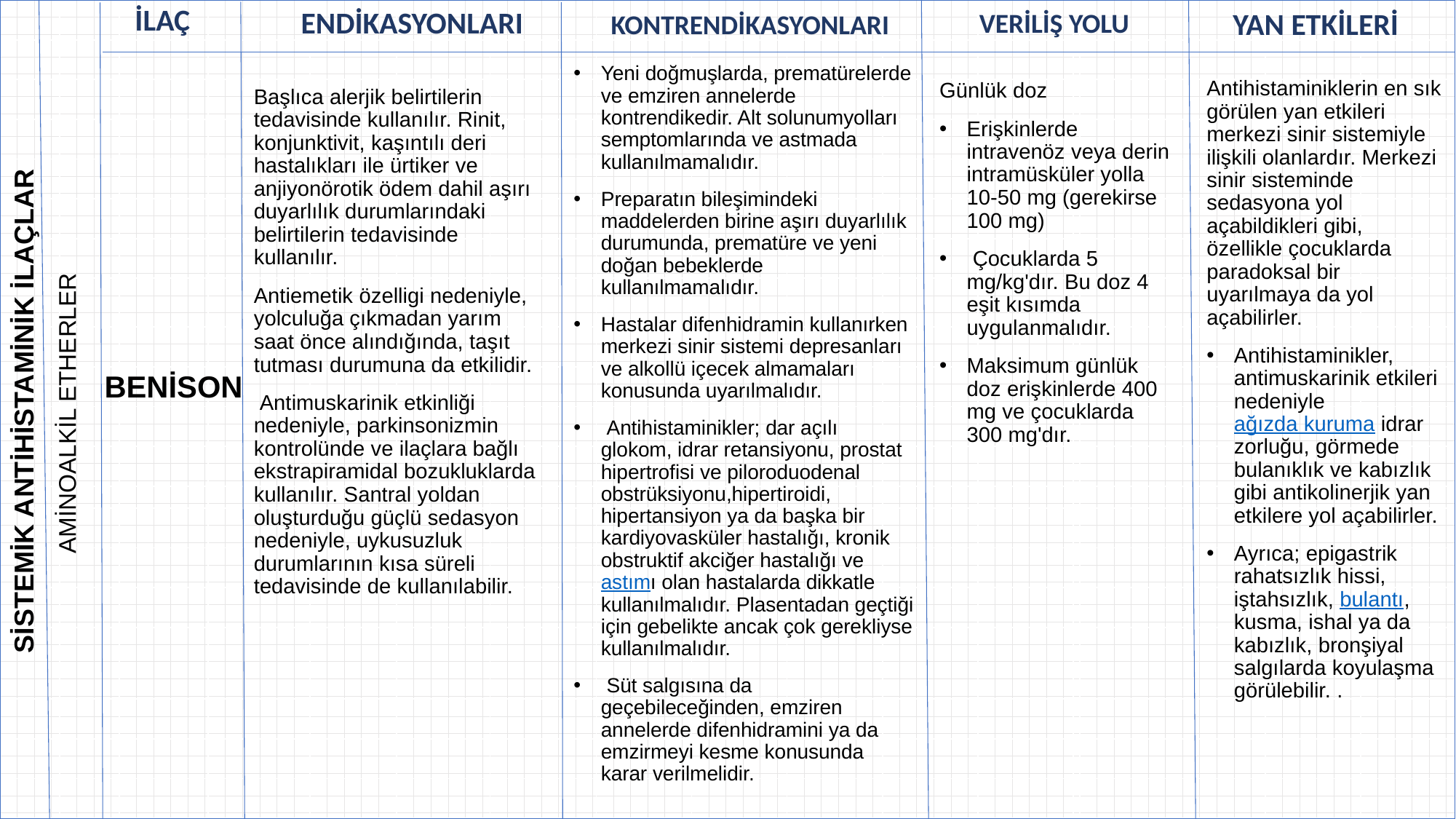

|  |  |  |  |  |  |  |  |  |  |  |  |  |  |  |  |
| --- | --- | --- | --- | --- | --- | --- | --- | --- | --- | --- | --- | --- | --- | --- | --- |
|  |  |  |  |  |  |  |  |  |  |  |  |  |  |  |  |
|  |  |  |  |  |  |  |  |  |  |  |  |  |  |  |  |
|  |  |  |  |  |  |  |  |  |  |  |  |  |  |  |  |
|  |  |  |  |  |  |  |  |  |  |  |  |  |  |  |  |
|  |  |  |  |  |  |  |  |  |  |  |  |  |  |  |  |
|  |  |  |  |  |  |  |  |  |  |  |  |  |  |  |  |
|  |  |  |  |  |  |  |  |  |  |  |  |  |  |  |  |
|  |  |  |  |  |  |  |  |  |  |  |  |  |  |  |  |
|  |  |  |  |  |  |  |  |  |  |  |  |  |  |  |  |
|  |  |  |  |  |  |  |  |  |  |  |  |  |  |  |  |
|  |  |  |  |  |  |  |  |  |  |  |  |  |  |  |  |
|  |  |  |  |  |  |  |  |  |  |  |  |  |  |  |  |
|  |  |  |  |  |  |  |  |  |  |  |  |  |  |  |  |
|  |  |  |  |  |  |  |  |  |  |  |  |  |  |  |  |
|  |  |  |  |  |  |  |  |  |  |  |  |  |  |  |  |
|  |  |  |  |  |  |  |  |  |  |  |  |  |  |  |  |
|  |  |  |  |  |  |  |  |  |  |  |  |  |  |  |  |
|  |  |  |  |  |  |  |  |  |  |  |  |  |  |  |  |
|  |  |  |  |  |  |  |  |  |  |  |  |  |  |  |  |
VERİLİŞ YOLU
KONTRENDİKASYONLARI
ENDİKASYONLARI
YAN ETKİLERİ
İLAÇ
Yeni doğmuşlarda, prematürelerde ve emziren annelerde kontrendikedir. Alt solunumyolları semptomlarında ve astmada kullanılmamalıdır.
Preparatın bileşimindeki maddelerden birine aşırı duyarlılık durumunda, prematüre ve yeni doğan bebeklerde kullanılmamalıdır.
Hastalar difenhidramin kullanırken merkezi sinir sistemi depresanları ve alkollü içecek almamaları konusunda uyarılmalıdır.
 Antihistaminikler; dar açılı glokom, idrar retansiyonu, prostat hipertrofisi ve piloroduodenal obstrüksiyonu,hipertiroidi, hipertansiyon ya da başka bir kardiyovasküler hastalığı, kronik obstruktif akciğer hastalığı ve astımı olan hastalarda dikkatle kullanılmalıdır. Plasentadan geçtiği için gebelikte ancak çok gerekliyse kullanılmalıdır.
 Süt salgısına da geçebileceğinden, emziren annelerde difenhidramini ya da emzirmeyi kesme konusunda karar verilmelidir.
Antihistaminiklerin en sık görülen yan etkileri merkezi sinir sistemiyle ilişkili olanlardır. Merkezi sinir sisteminde sedasyona yol açabildikleri gibi, özellikle çocuklarda paradoksal bir uyarılmaya da yol açabilirler.
Antihistaminikler, antimuskarinik etkileri nedeniyle ağızda kuruma idrar zorluğu, görmede bulanıklık ve kabızlık gibi antikolinerjik yan etkilere yol açabilirler.
Ayrıca; epigastrik rahatsızlık hissi, iştahsızlık, bulantı, kusma, ishal ya da kabızlık, bronşiyal salgılarda koyulaşma görülebilir. .
Günlük doz
Erişkinlerde intravenöz veya derin intramüsküler yolla 10-50 mg (gerekirse 100 mg)
 Çocuklarda 5 mg/kg'dır. Bu doz 4 eşit kısımda uygulanmalıdır.
Maksimum günlük doz erişkinlerde 400 mg ve çocuklarda 300 mg'dır.
Başlıca alerjik belirtilerin tedavisinde kullanılır. Rinit, konjunktivit, kaşıntılı deri hastalıkları ile ürtiker ve anjiyonörotik ödem dahil aşırı duyarlılık durumlarındaki belirtilerin tedavisinde kullanılır.
Antiemetik özelligi nedeniyle, yolculuğa çıkmadan yarım saat önce alındığında, taşıt tutması durumuna da etkilidir.
 Antimuskarinik etkinliği nedeniyle, parkinsonizmin kontrolünde ve ilaçlara bağlı ekstrapiramidal bozukluklarda kullanılır. Santral yoldan oluşturduğu güçlü sedasyon nedeniyle, uykusuzluk durumlarının kısa süreli tedavisinde de kullanılabilir.
BENİSON
AMİNOALKİL ETHERLER
SİSTEMİK ANTİHİSTAMİNİK İLAÇLAR